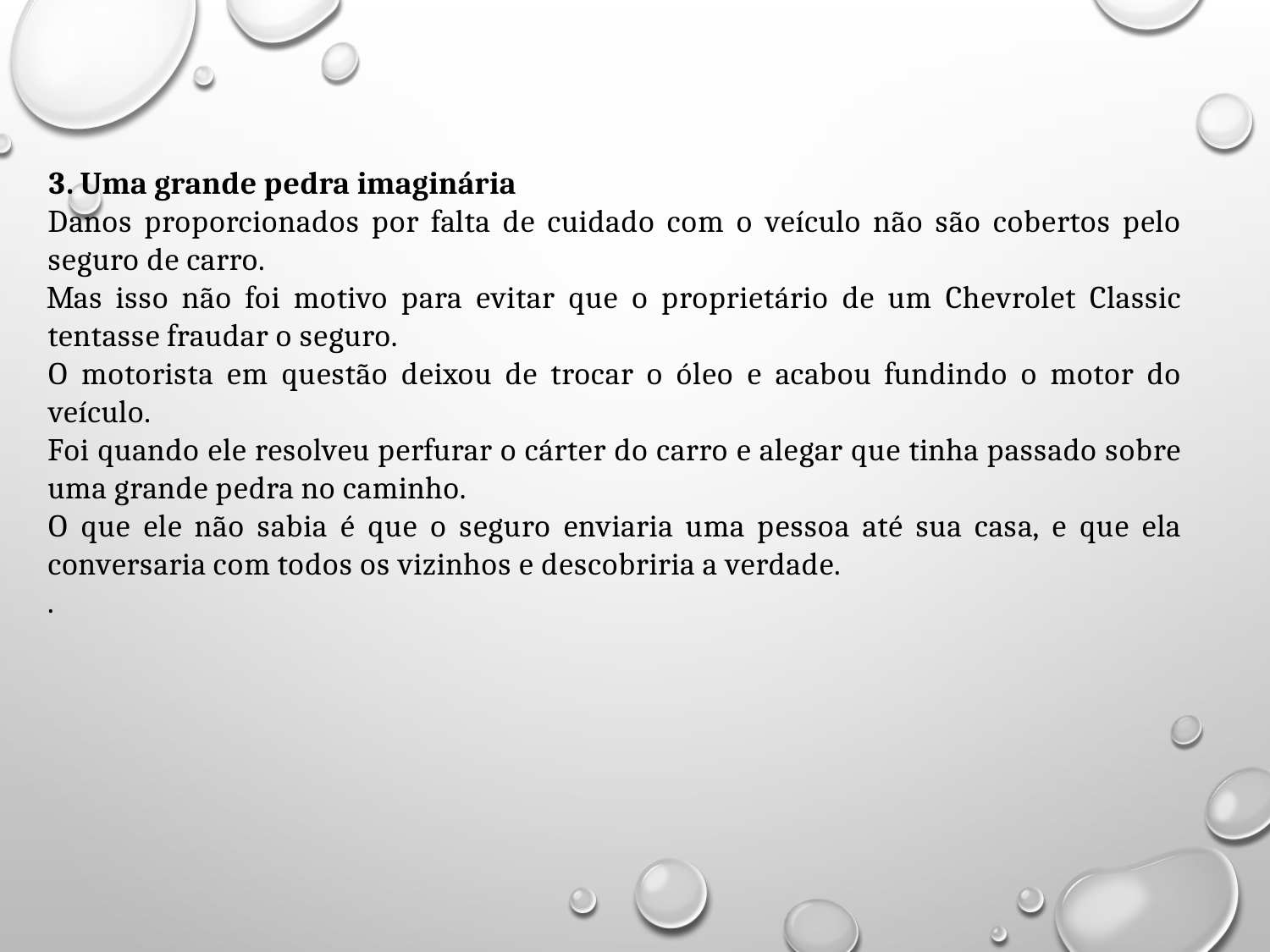

3. Uma grande pedra imaginária
Danos proporcionados por falta de cuidado com o veículo não são cobertos pelo seguro de carro.
Mas isso não foi motivo para evitar que o proprietário de um Chevrolet Classic tentasse fraudar o seguro.
O motorista em questão deixou de trocar o óleo e acabou fundindo o motor do veículo.
Foi quando ele resolveu perfurar o cárter do carro e alegar que tinha passado sobre uma grande pedra no caminho.
O que ele não sabia é que o seguro enviaria uma pessoa até sua casa, e que ela conversaria com todos os vizinhos e descobriria a verdade.
.